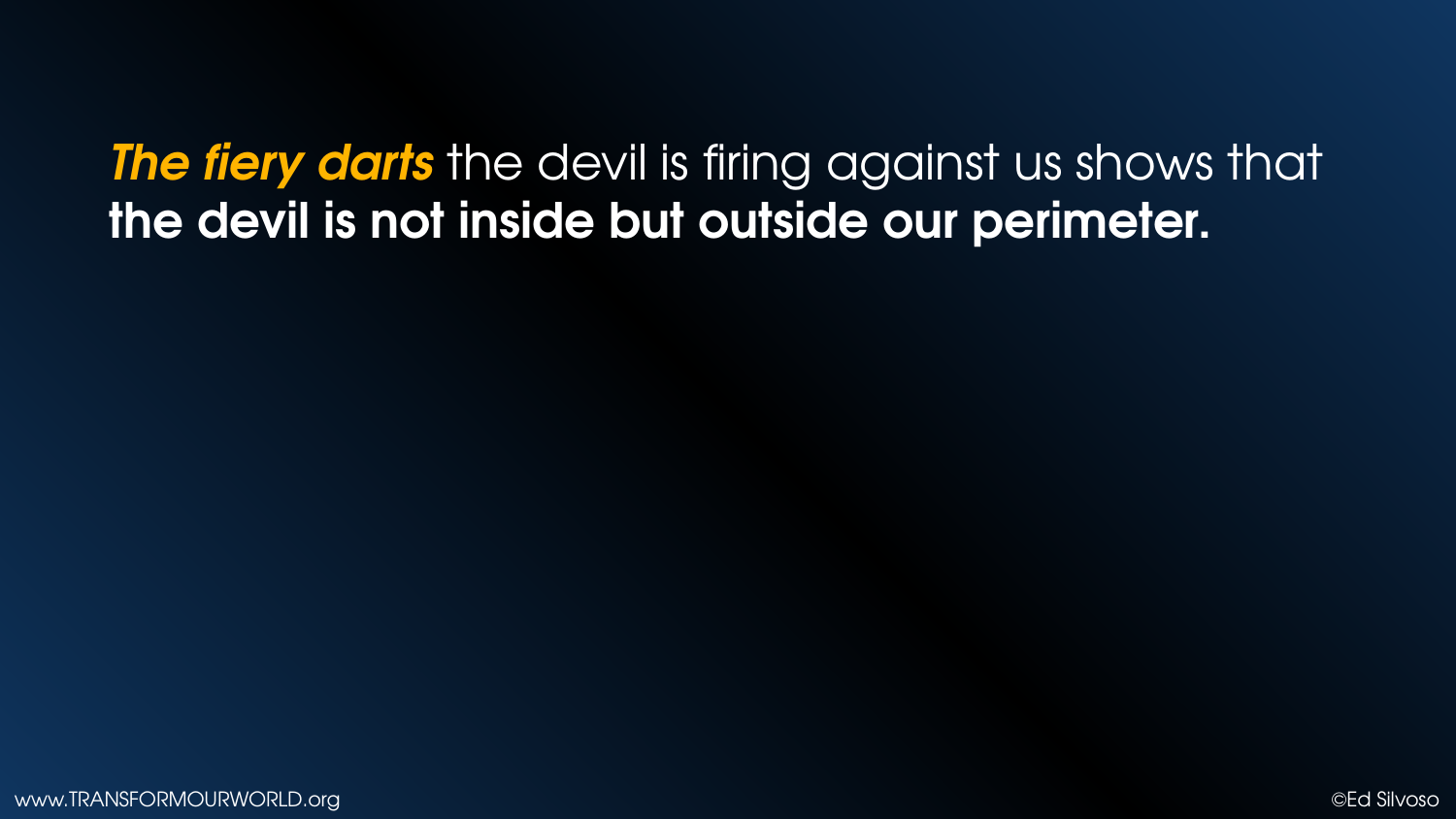

The fiery darts the devil is firing against us shows that the devil is not inside but outside our perimeter.